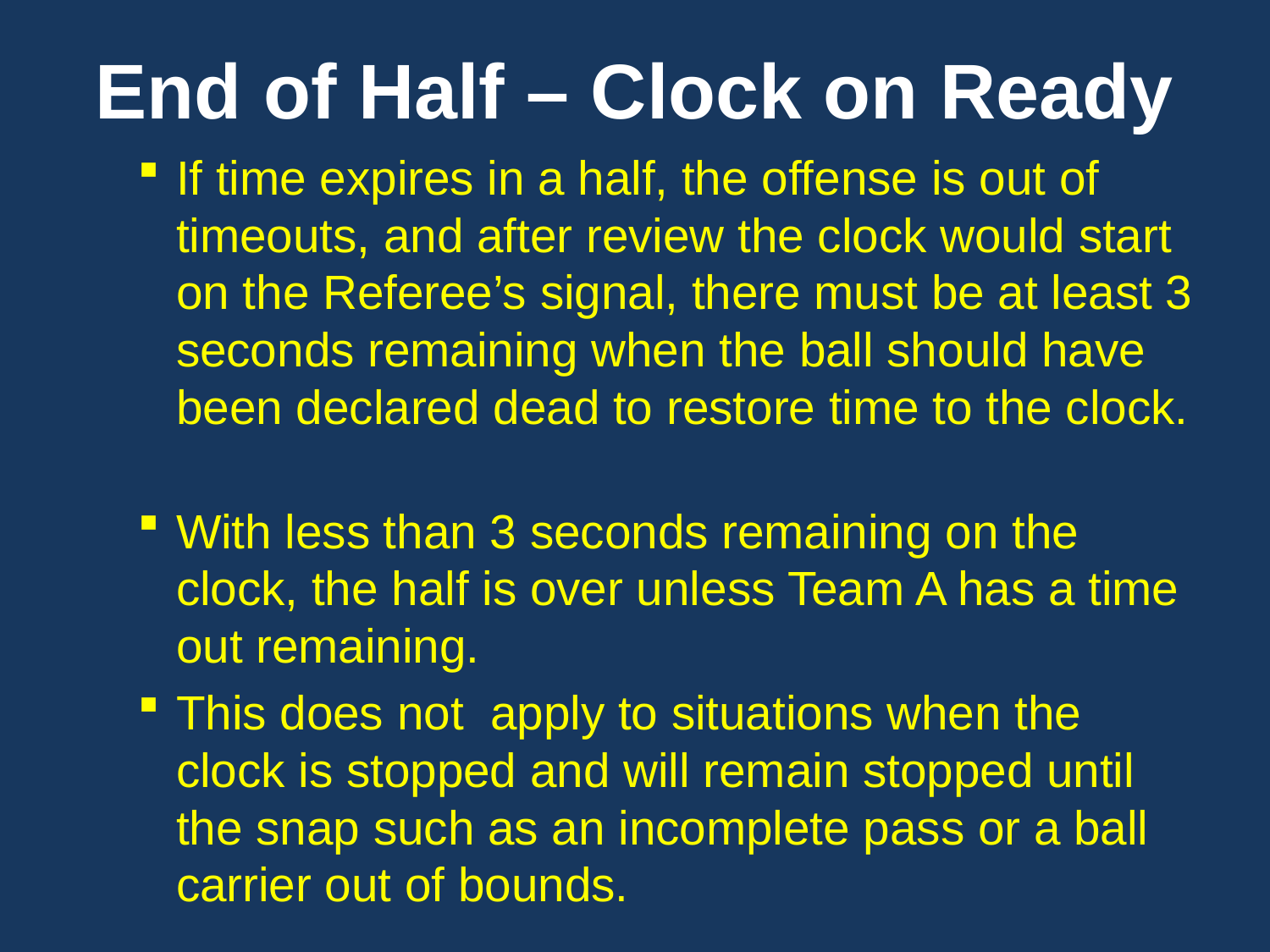

# End of Half – Clock on Ready
If time expires in a half, the offense is out of timeouts, and after review the clock would start on the Referee’s signal, there must be at least 3 seconds remaining when the ball should have been declared dead to restore time to the clock.
With less than 3 seconds remaining on the clock, the half is over unless Team A has a time out remaining.
This does not  apply to situations when the clock is stopped and will remain stopped until the snap such as an incomplete pass or a ball carrier out of bounds.